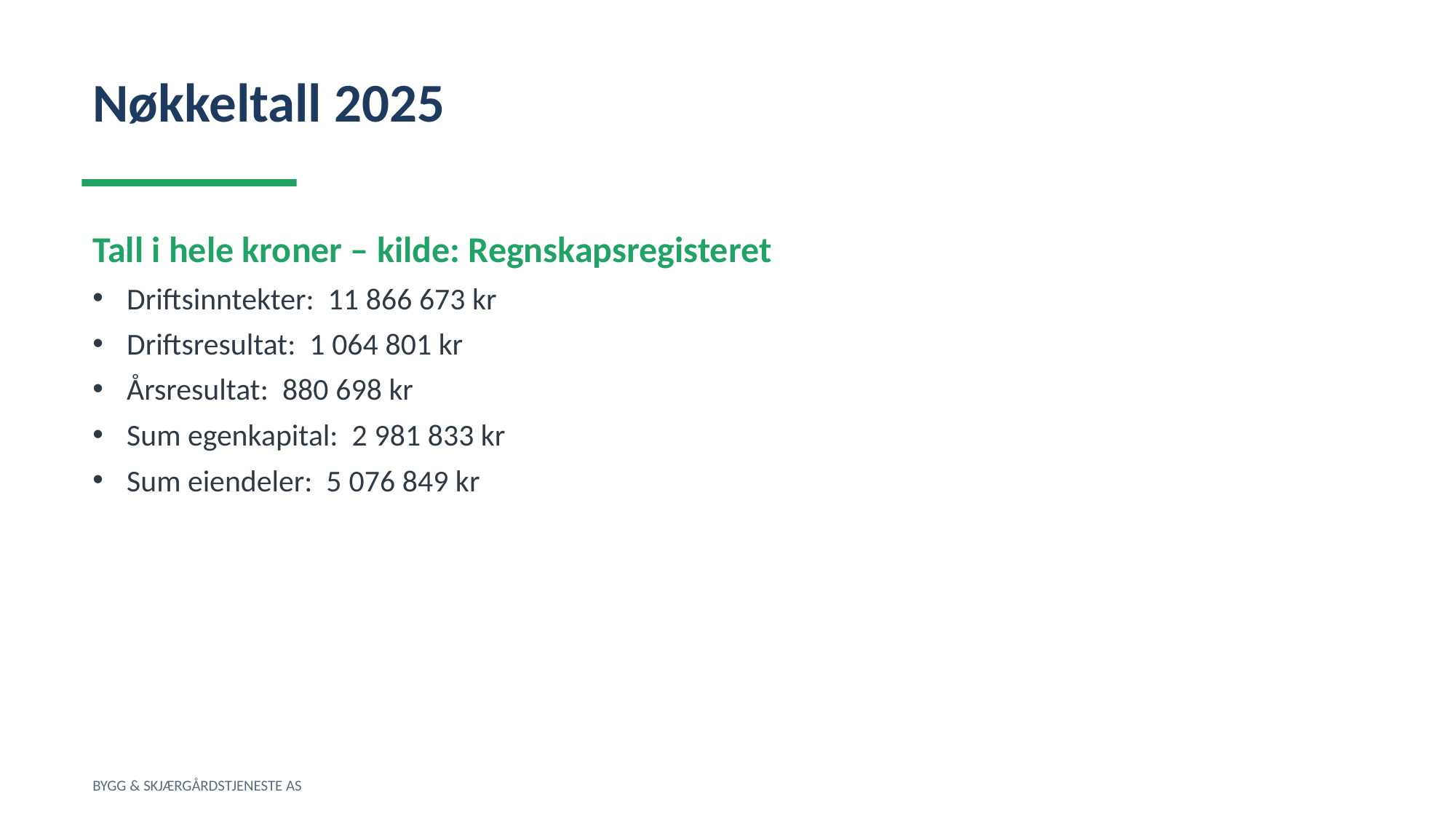

Nøkkeltall 2025

Tall i hele kroner – kilde: Regnskapsregisteret
Driftsinntekter:  11 866 673 kr
Driftsresultat:  1 064 801 kr
Årsresultat:  880 698 kr
Sum egenkapital:  2 981 833 kr
Sum eiendeler:  5 076 849 kr
BYGG & SKJÆRGÅRDSTJENESTE AS